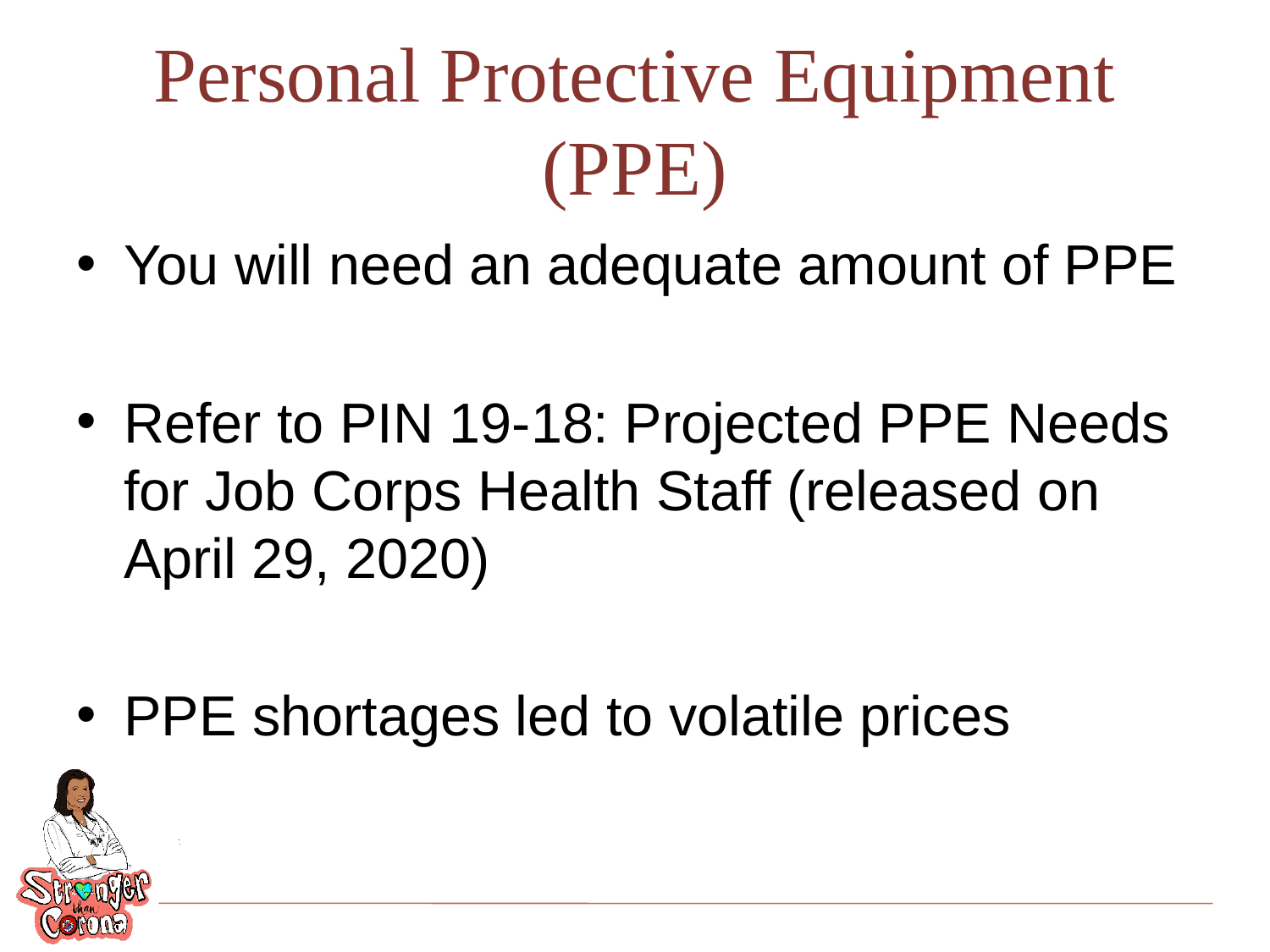

# Personal Protective Equipment (PPE)
You will need an adequate amount of PPE

Refer to PIN 19-18: Projected PPE Needs for Job Corps Health Staff (released on April 29, 2020)

PPE shortages led to volatile prices